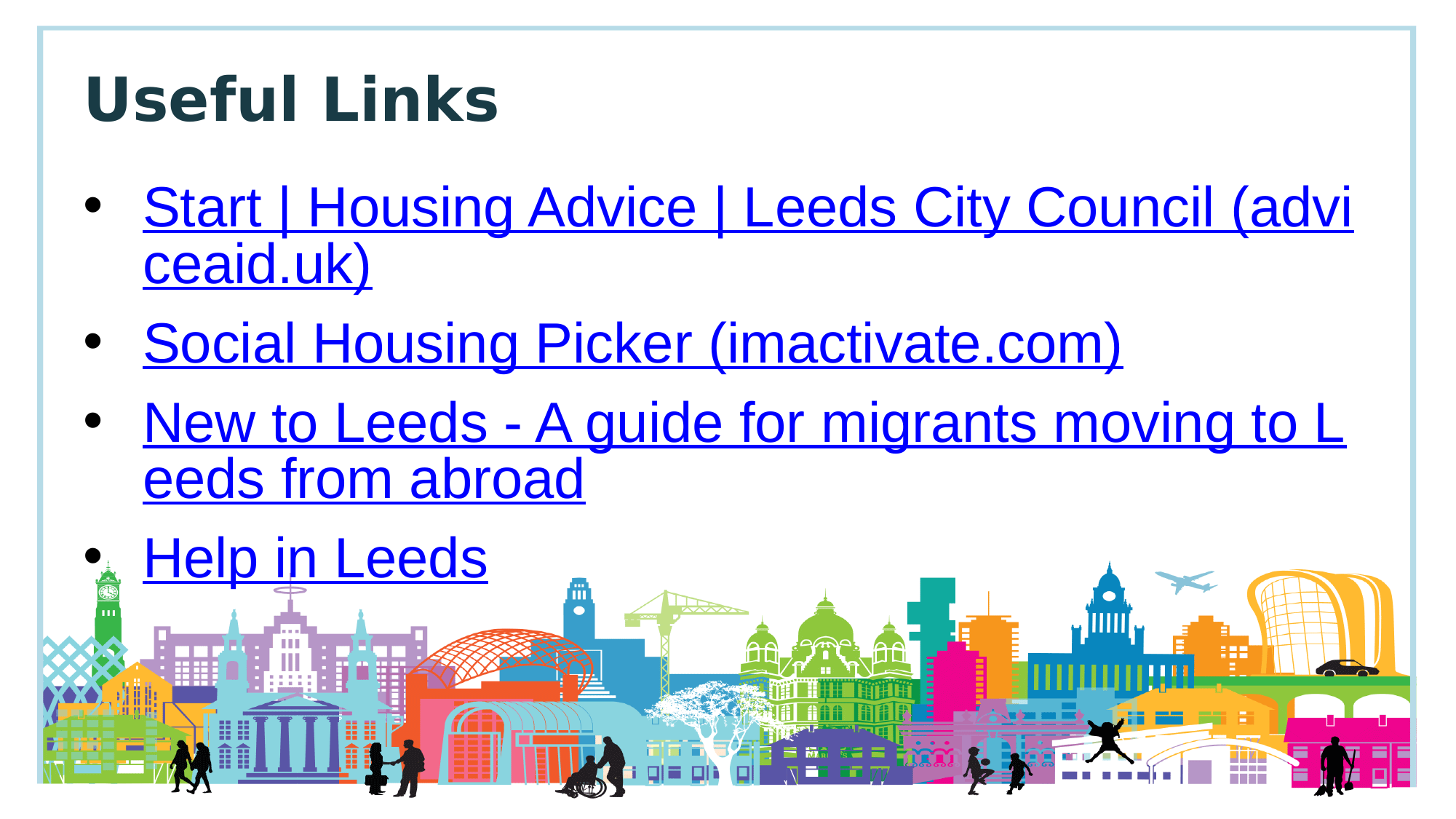

# Useful Links
Start | Housing Advice | Leeds City Council (adviceaid.uk)
Social Housing Picker (imactivate.com)
New to Leeds - A guide for migrants moving to Leeds from abroad
Help in Leeds